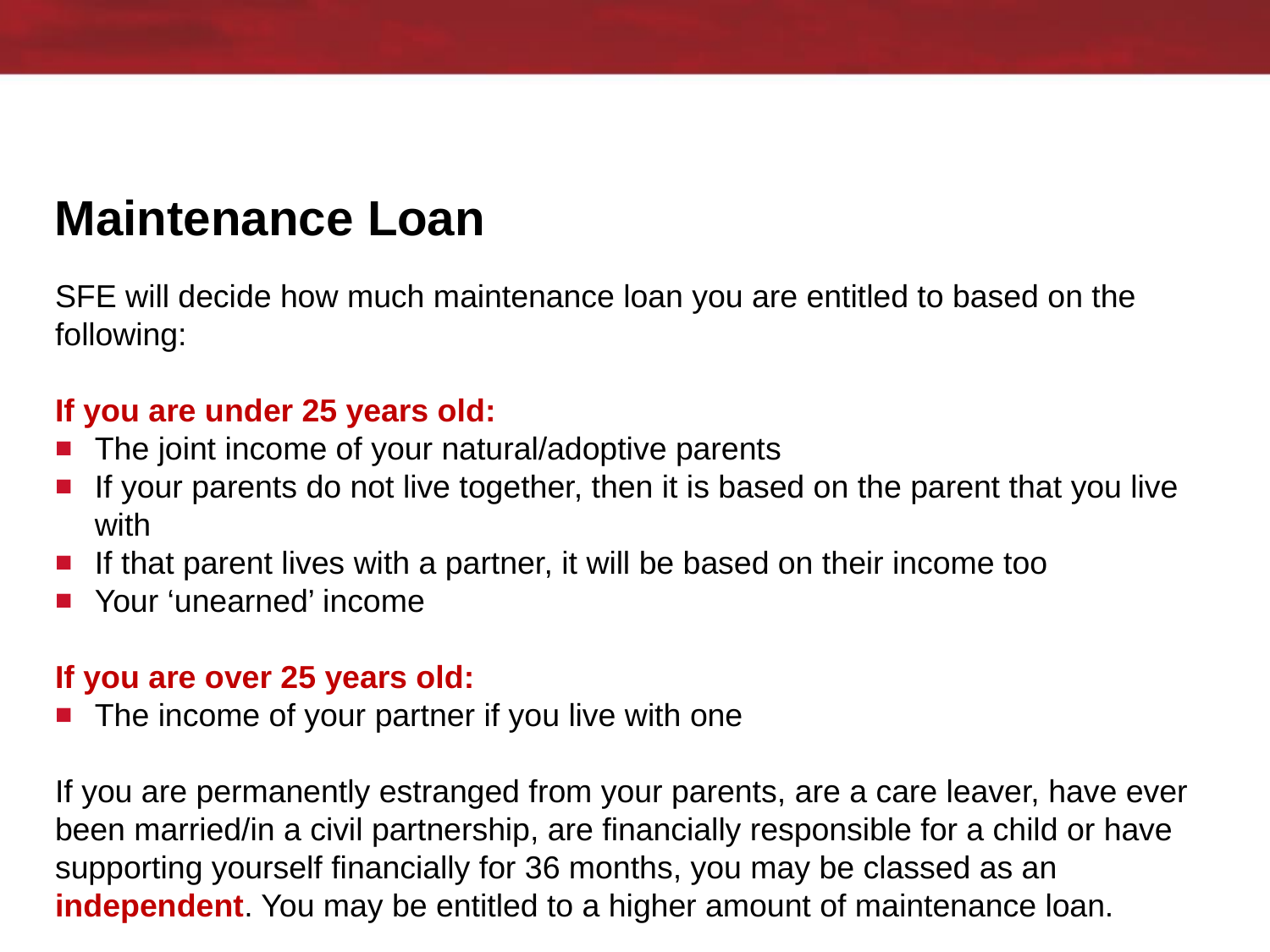

# Maintenance Loan
SFE will decide how much maintenance loan you are entitled to based on the following:

If you are under 25 years old:
The joint income of your natural/adoptive parents
If your parents do not live together, then it is based on the parent that you live with
If that parent lives with a partner, it will be based on their income too
Your ‘unearned’ income

If you are over 25 years old:
The income of your partner if you live with one

If you are permanently estranged from your parents, are a care leaver, have ever been married/in a civil partnership, are financially responsible for a child or have supporting yourself financially for 36 months, you may be classed as an independent. You may be entitled to a higher amount of maintenance loan.